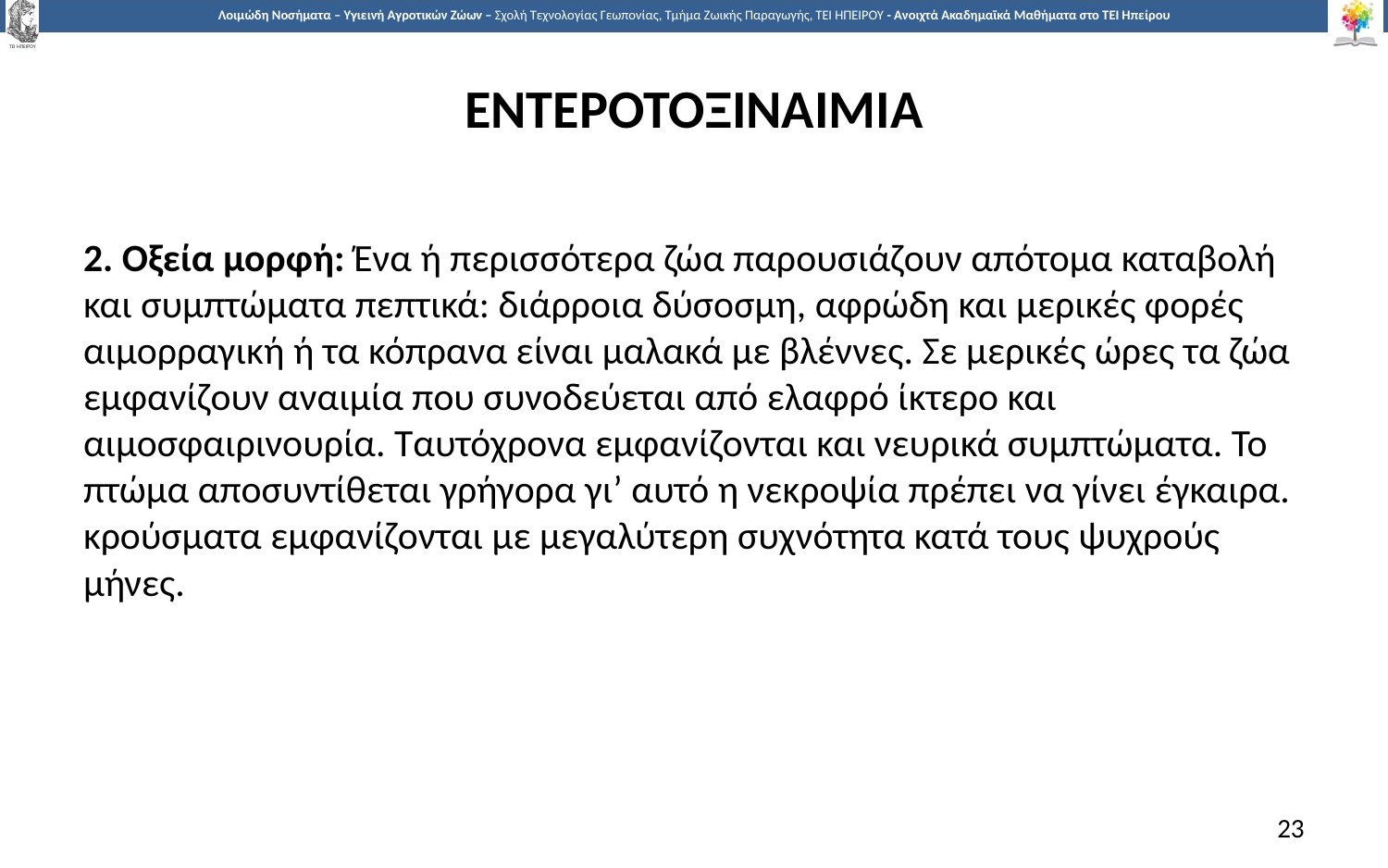

# ΕΝΤΕΡΟΤΟΞΙΝΑΙΜΙΑ
2. Οξεία μορφή: Ένα ή περισσότερα ζώα παρουσιάζουν απότομα καταβολή και συμπτώματα πεπτικά: διάρροια δύσοσμη, αφρώδη και μερικές φορές αιμορραγική ή τα κόπρανα είναι μαλακά με βλέννες. Σε μερικές ώρες τα ζώα εμφανίζουν αναιμία που συνοδεύεται από ελαφρό ίκτερο και αιμοσφαιρινουρία. Ταυτόχρονα εμφανίζονται και νευρικά συμπτώματα. Το πτώμα αποσυντίθεται γρήγορα γι’ αυτό η νεκροψία πρέπει να γίνει έγκαιρα. κρούσματα εμφανίζονται με μεγαλύτερη συχνότητα κατά τους ψυχρούς μήνες.

23